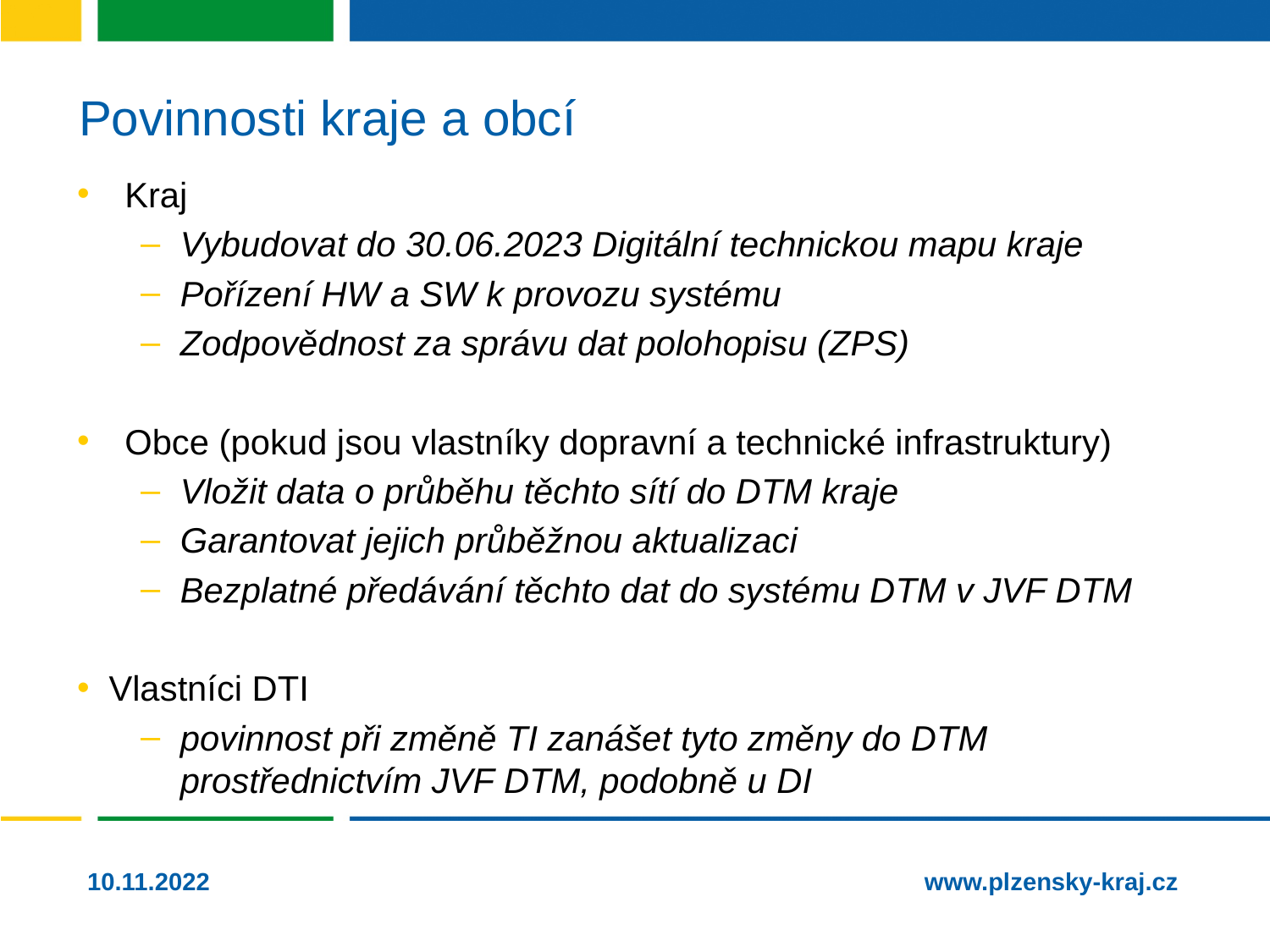

# Povinnosti kraje a obcí
Kraj
Vybudovat do 30.06.2023 Digitální technickou mapu kraje
Pořízení HW a SW k provozu systému
Zodpovědnost za správu dat polohopisu (ZPS)

Obce (pokud jsou vlastníky dopravní a technické infrastruktury)
Vložit data o průběhu těchto sítí do DTM kraje
Garantovat jejich průběžnou aktualizaci
Bezplatné předávání těchto dat do systému DTM v JVF DTM

Vlastníci DTI
povinnost při změně TI zanášet tyto změny do DTM prostřednictvím JVF DTM, podobně u DI